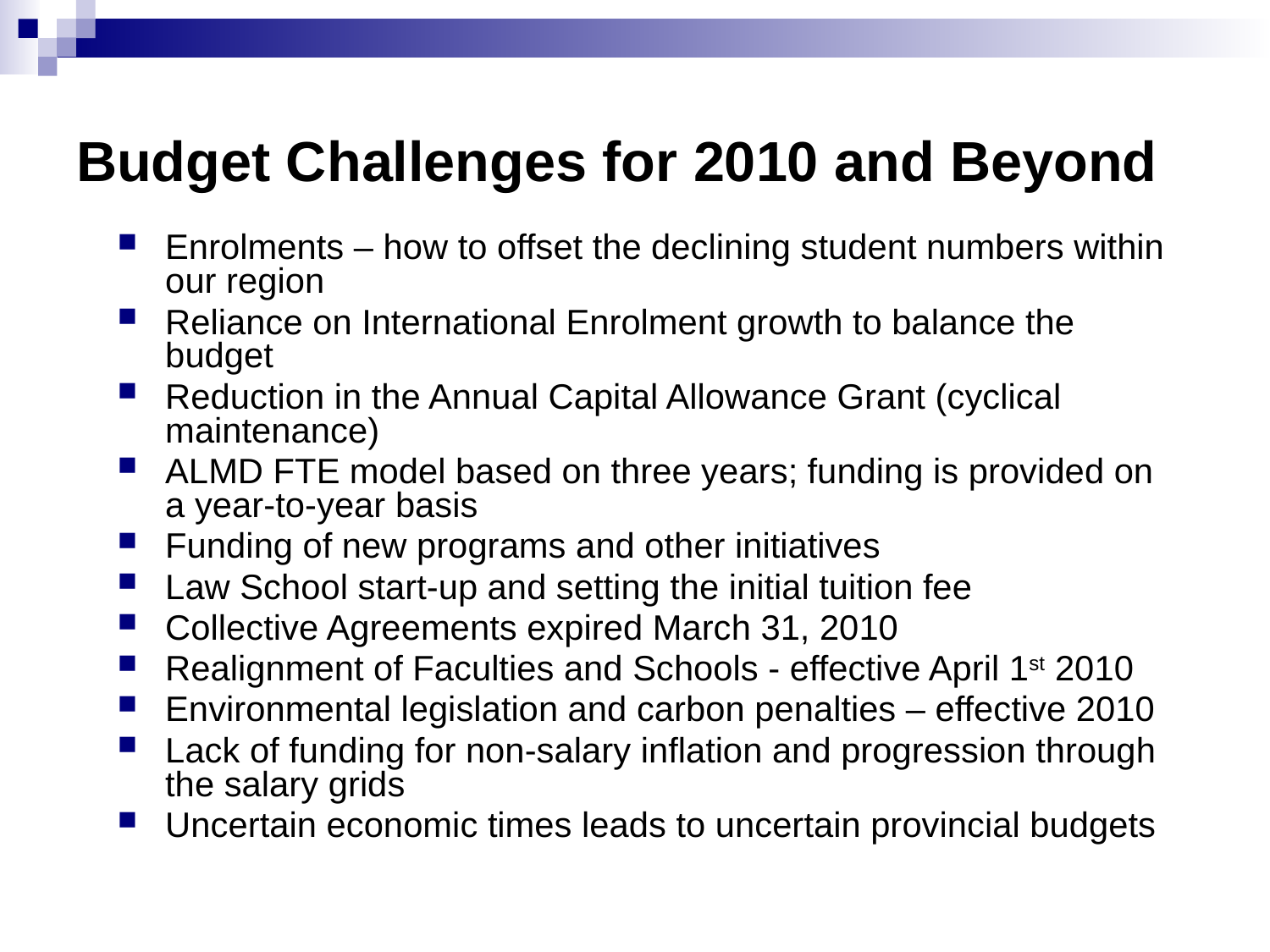

# Budget Challenges for 2010 and Beyond
Enrolments – how to offset the declining student numbers within our region
Reliance on International Enrolment growth to balance the budget
Reduction in the Annual Capital Allowance Grant (cyclical maintenance)
ALMD FTE model based on three years; funding is provided on a year-to-year basis
Funding of new programs and other initiatives
Law School start-up and setting the initial tuition fee
Collective Agreements expired March 31, 2010
Realignment of Faculties and Schools - effective April 1st 2010
Environmental legislation and carbon penalties – effective 2010
Lack of funding for non-salary inflation and progression through the salary grids
Uncertain economic times leads to uncertain provincial budgets